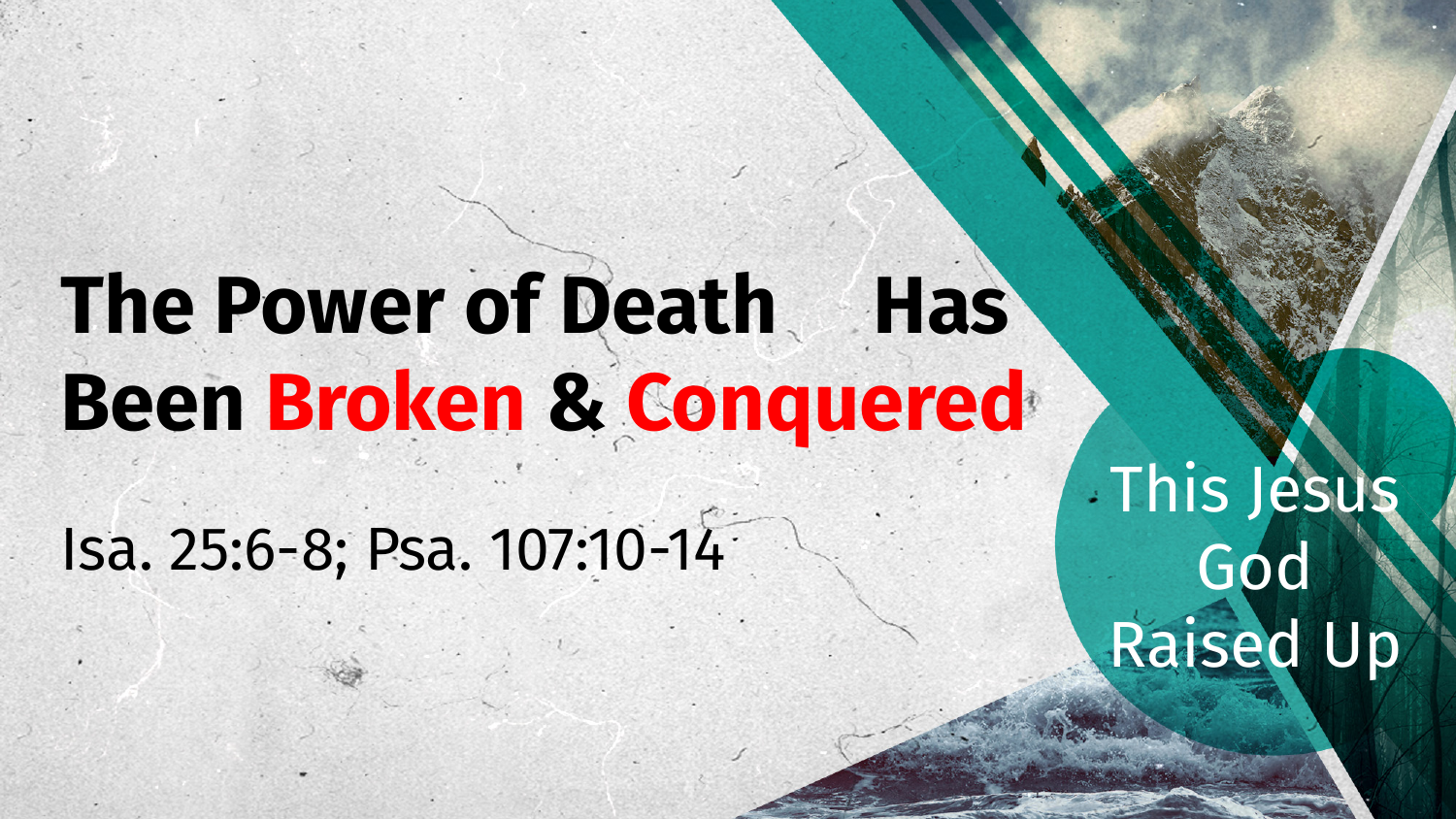

The Power of Death     Has Been Broken & Conquered

Isa. 25:6-8; Psa. 107:10-14
# This Jesus God Raised Up